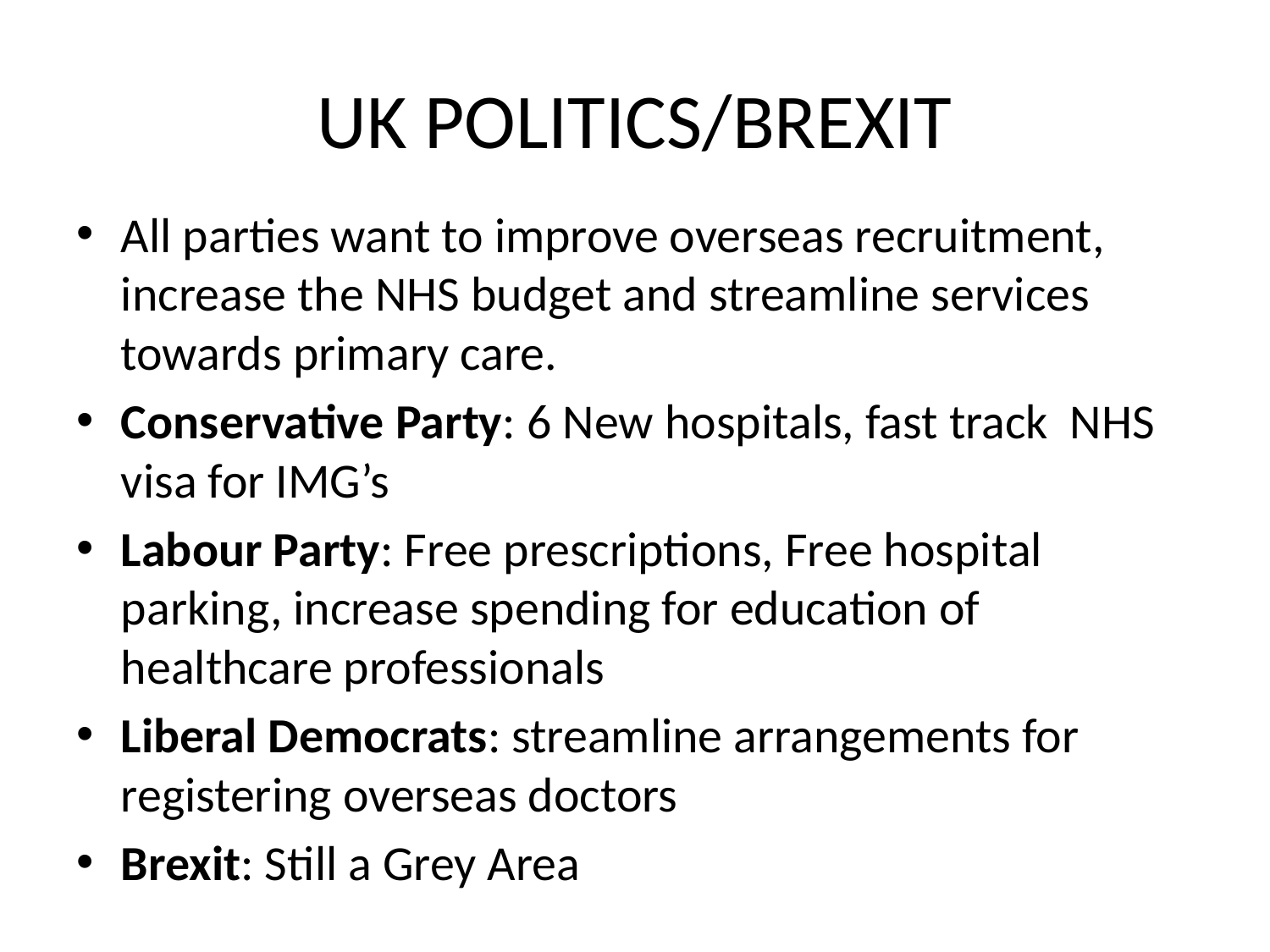

# UK POLITICS/BREXIT
All parties want to improve overseas recruitment, increase the NHS budget and streamline services towards primary care.
Conservative Party: 6 New hospitals, fast track  NHS visa for IMG’s
Labour Party: Free prescriptions, Free hospital parking, increase spending for education of healthcare professionals
Liberal Democrats: streamline arrangements for registering overseas doctors
Brexit: Still a Grey Area